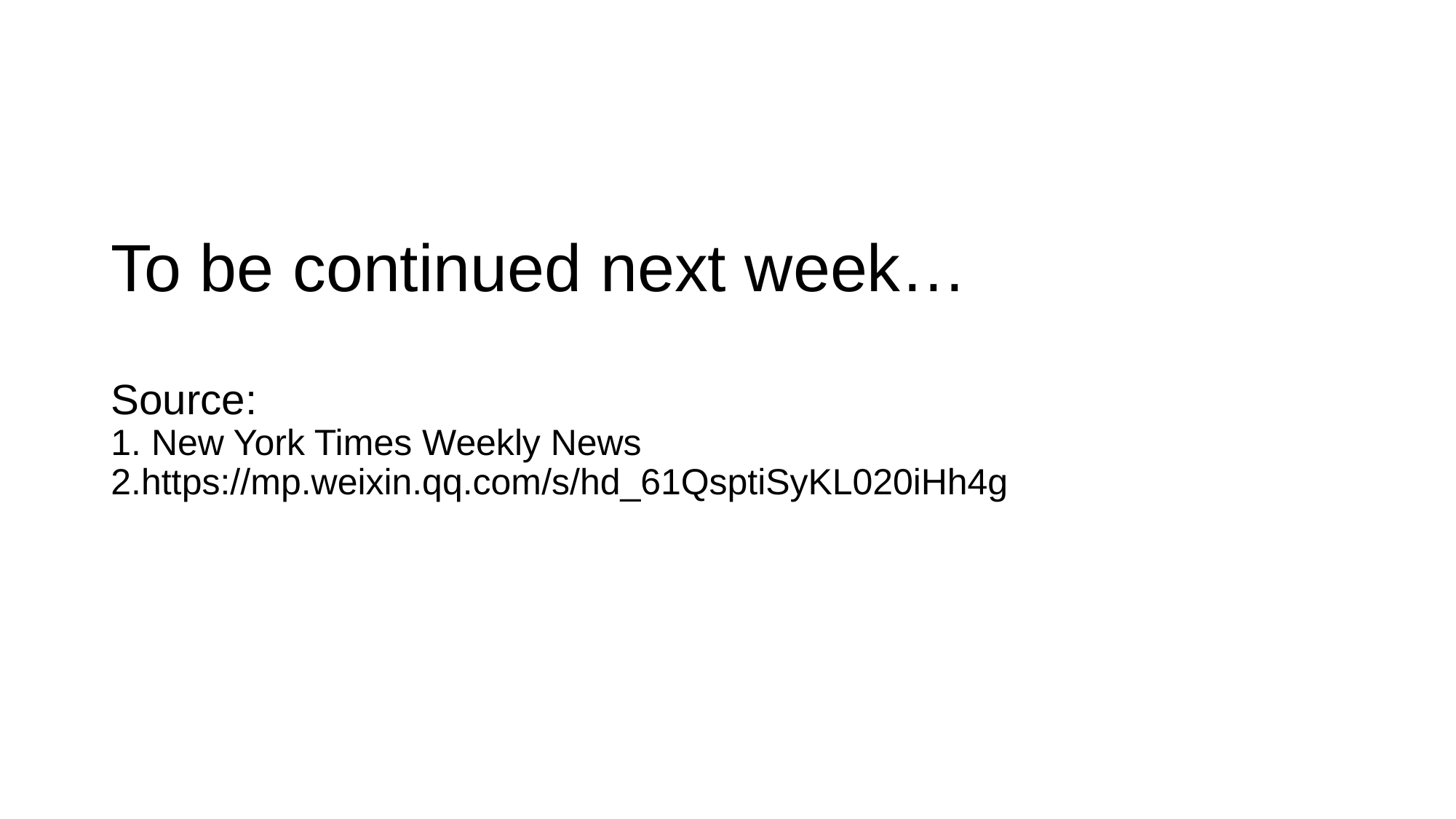

# To be continued next week… Source: 1. New York Times Weekly News 2.https://mp.weixin.qq.com/s/hd_61QsptiSyKL020iHh4g